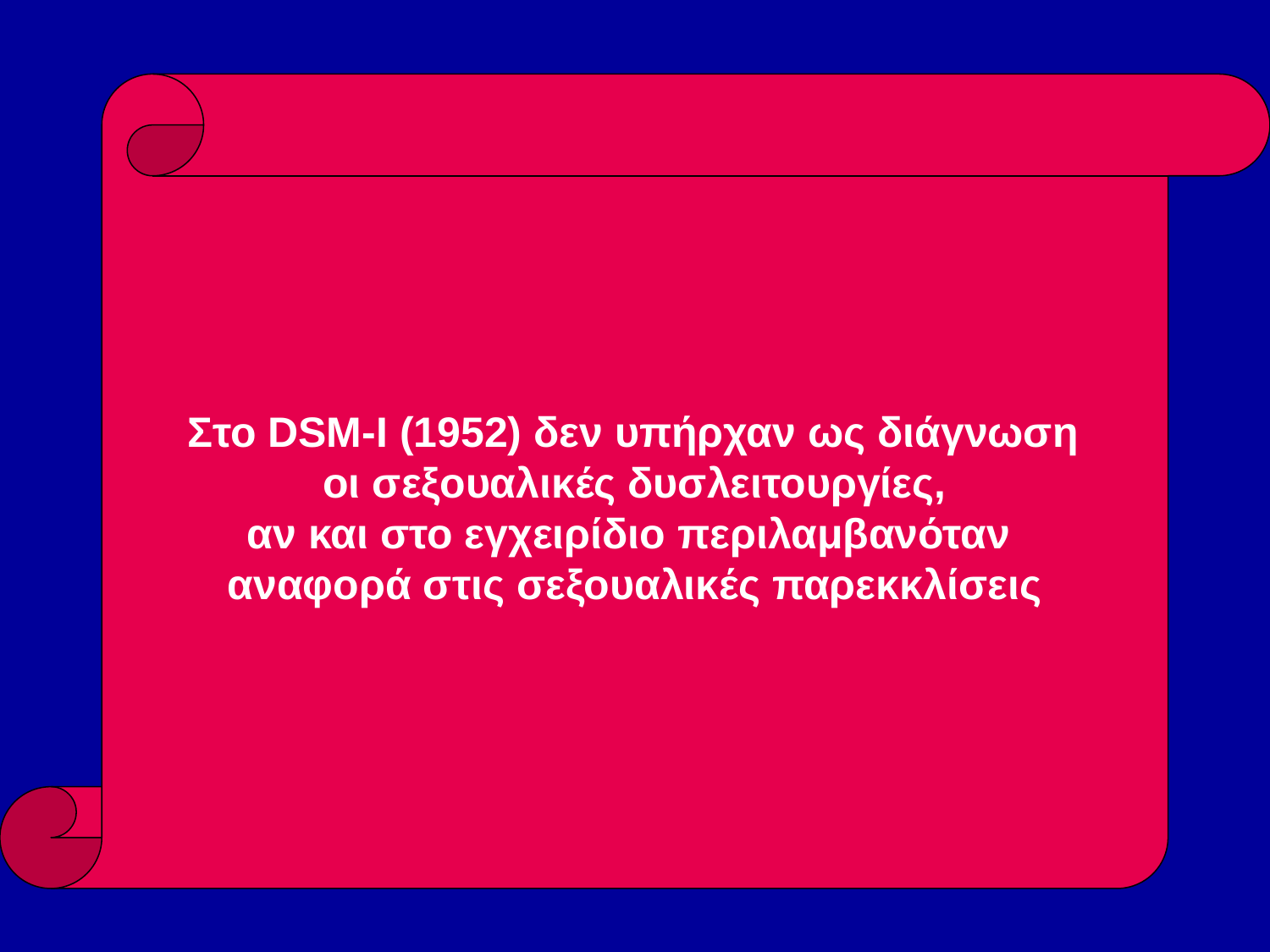

Στο DSM-Ι (1952) δεν υπήρχαν ως διάγνωση
οι σεξουαλικές δυσλειτουργίες,
αν και στο εγχειρίδιο περιλαμβανόταν
αναφορά στις σεξουαλικές παρεκκλίσεις